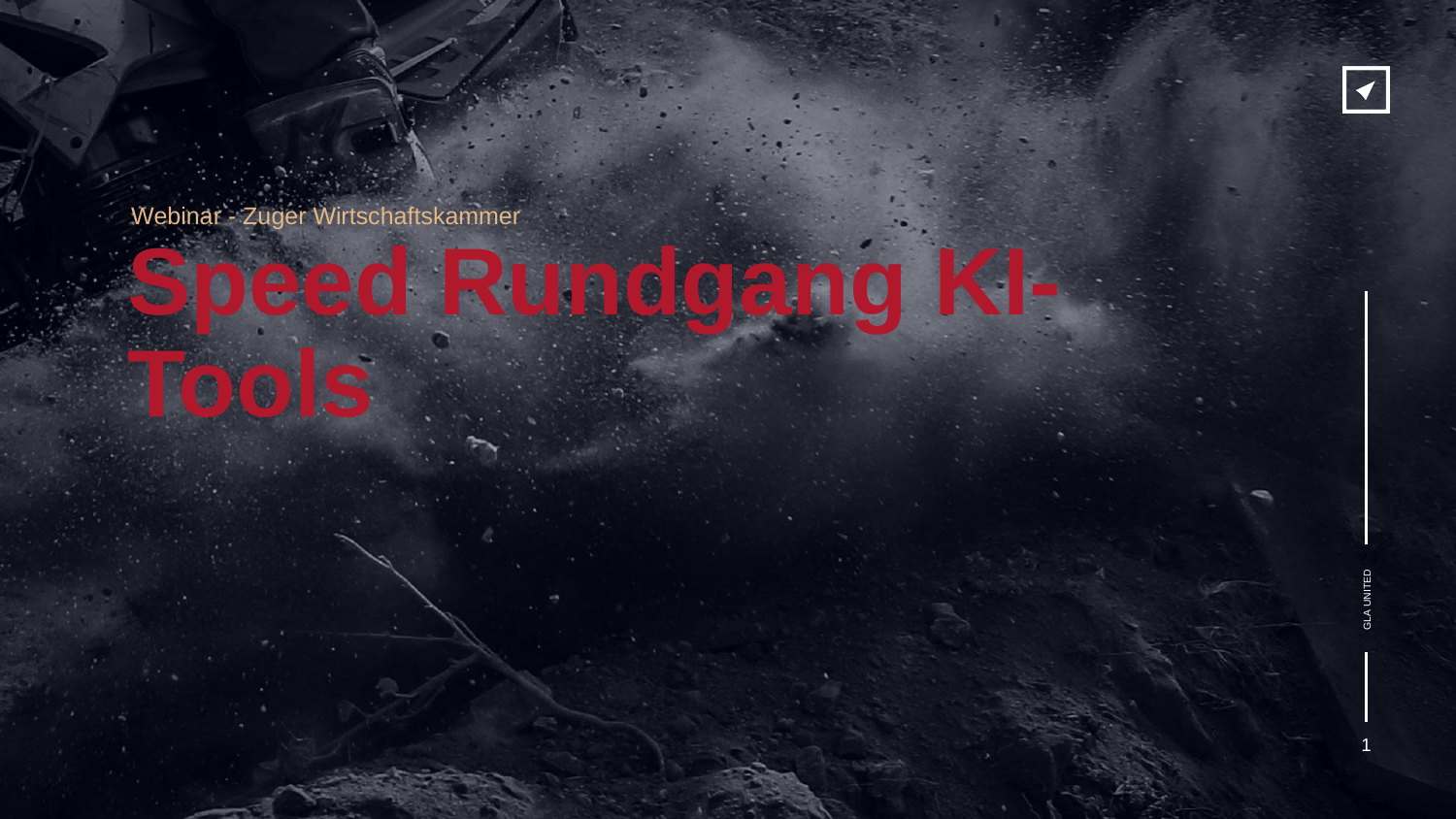

Webinar - Zuger Wirtschaftskammer
# Speed Rundgang KI-Tools
1